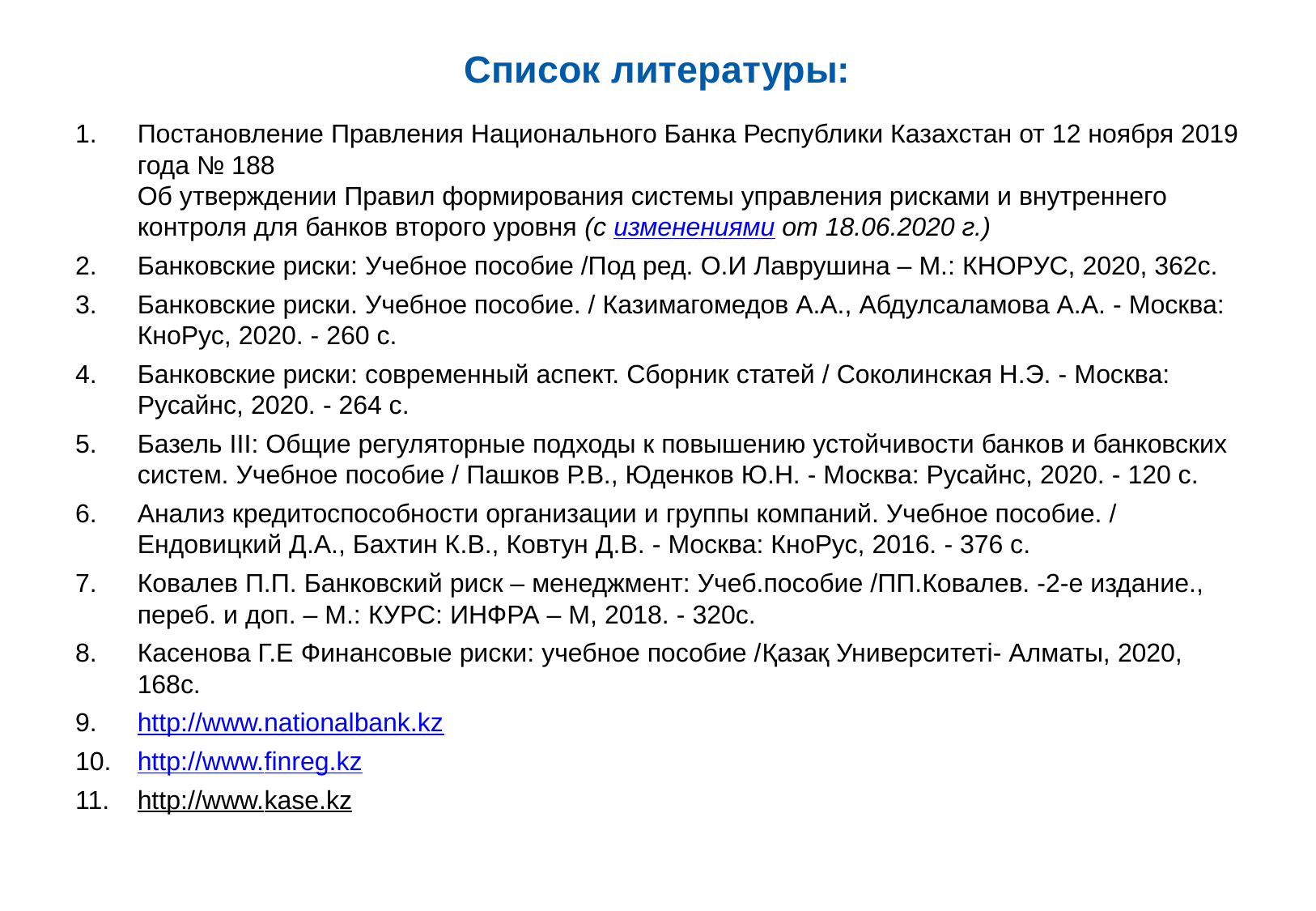

# Список литературы:
Постановление Правления Национального Банка Республики Казахстан от 12 ноября 2019 года № 188
Об утверждении Правил формирования системы управления рисками и внутреннего контроля для банков второго уровня (с изменениями от 18.06.2020 г.)
Банковские риски: Учебное пособие /Под ред. О.И Лаврушина – М.: КНОРУС, 2020, 362с.
Банковские риски. Учебное пособие. / Казимагомедов А.А., Абдулсаламова А.А. - Москва: КноРус, 2020. - 260 с.
Банковские риски: современный аспект. Сборник статей / Соколинская Н.Э. - Москва: Русайнс, 2020. - 264 с.
Базель III: Общие регуляторные подходы к повышению устойчивости банков и банковских систем. Учебное пособие / Пашков Р.В., Юденков Ю.Н. - Москва: Русайнс, 2020. - 120 с.
Анализ кредитоспособности организации и группы компаний. Учебное пособие. / Ендовицкий Д.А., Бахтин К.В., Ковтун Д.В. - Москва: КноРус, 2016. - 376 с.
Ковалев П.П. Банковский риск – менеджмент: Учеб.пособие /ПП.Ковалев. -2-е издание., переб. и доп. – М.: КУРС: ИНФРА – М, 2018. - 320с.
Касенова Г.Е Финансовые риски: учебное пособие /Қазақ Университеті- Алматы, 2020, 168с.
http://www.nationalbank.kz
http://www.finreg.kz
http://www.kase.kz